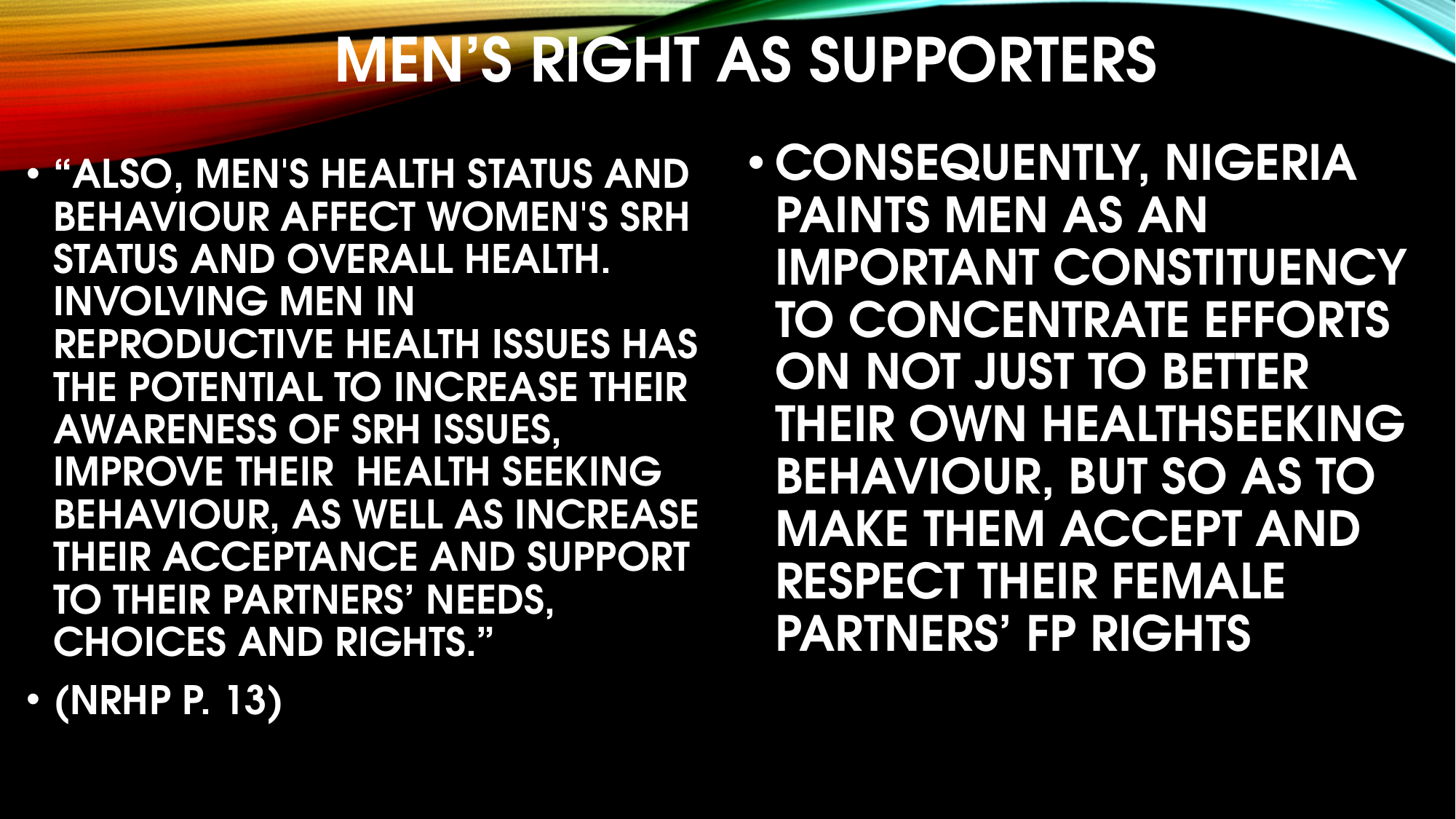

# Men’s right as supporters
CONSEQUENTLY, NIGERIA PAINTS MEN AS AN IMPORTANT CONSTITUENCY TO CONCENTRATE EFFORTS ON NOT JUST TO BETTER THEIR OWN HEALTHSEEKING BEHAVIOUR, BUT SO AS TO MAKE THEM ACCEPT AND RESPECT THEIR FEMALE PARTNERS’ FP RIGHTS
“ALSO, MEN'S HEALTH STATUS AND BEHAVIOUR AFFECT WOMEN'S SRH STATUS AND OVERALL HEALTH. INVOLVING MEN IN REPRODUCTIVE HEALTH ISSUES HAS THE POTENTIAL TO INCREASE THEIR AWARENESS OF SRH ISSUES, IMPROVE THEIR  HEALTH SEEKING BEHAVIOUR, AS WELL AS INCREASE THEIR ACCEPTANCE AND SUPPORT TO THEIR PARTNERS’ NEEDS, CHOICES AND RIGHTS.”
(NRHP P. 13)